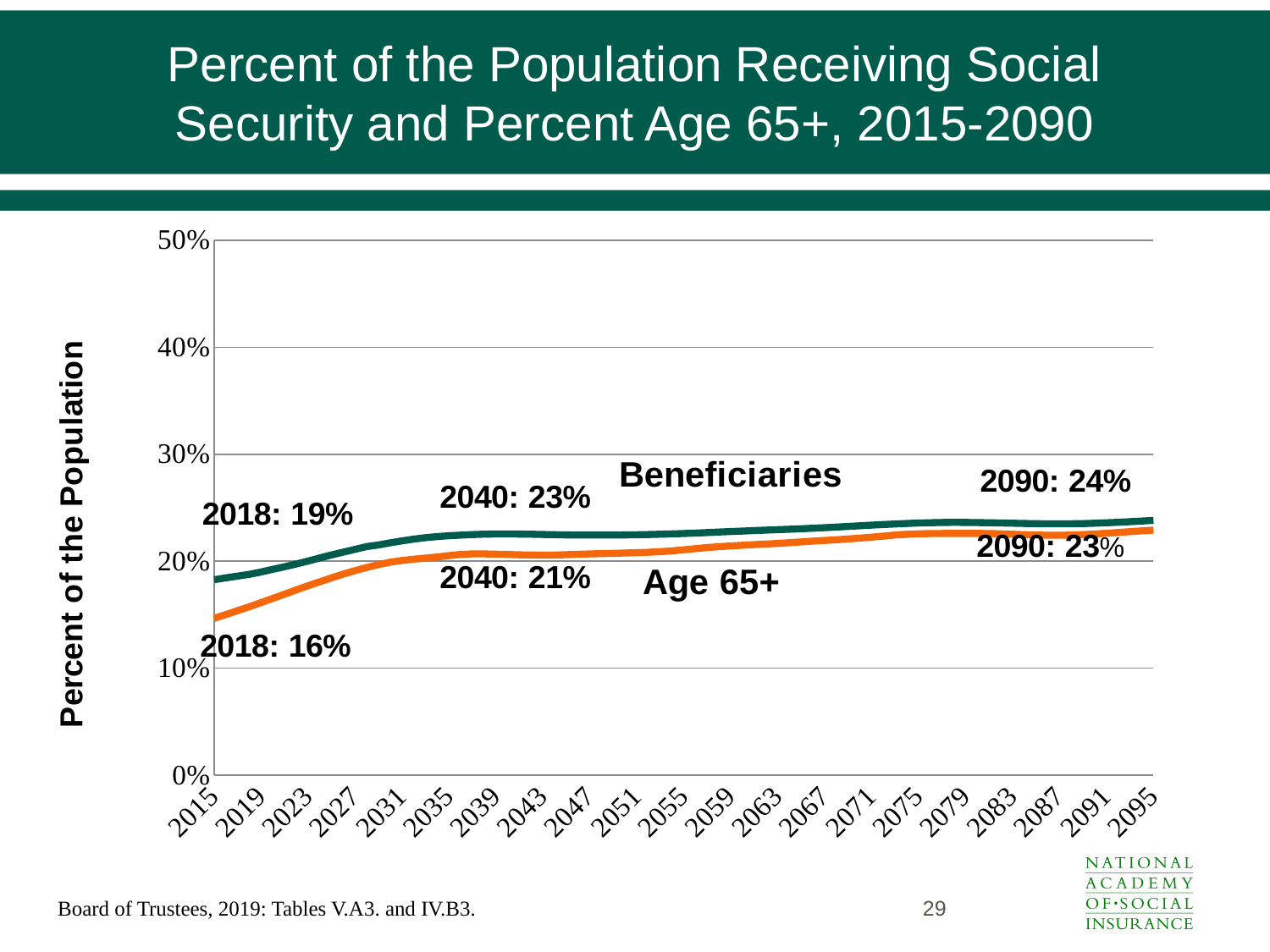

# Percent of the Population Receiving Social Security and Percent Age 65+, 2015-2090

### Chart

| Category |  |  |
|---|---|---|
| 2015 | 0.18265116122125322 | 0.14658596963738488 |
| 2016 | 0.18444640789714228 | 0.1501127292669551 |
| 2017 | 0.18604876365936254 | 0.1537837682440059 |
| 2018 | 0.18768046487451215 | 0.1574449929541706 |
| 2019 | 0.1898882606555176 | 0.1612835852068446 |
| 2020 | 0.1924097963343743 | 0.16521685026398905 |
| 2021 | 0.1948038575370838 | 0.16915559007490305 |
| 2022 | 0.19737875959889822 | 0.1731817956110142 |
| 2023 | 0.20006494673787614 | 0.1770581447268468 |
| 2024 | 0.2030627747980019 | 0.180748026058332 |
| 2025 | 0.20580962388496113 | 0.18443114456386425 |
| 2026 | 0.20846733860570293 | 0.18792663264467613 |
| 2027 | 0.2110621161330964 | 0.19113197147292404 |
| 2028 | 0.21366681554265296 | 0.19409613666815542 |
| 2029 | 0.21513630657270105 | 0.1967985899606752 |
| 2030 | 0.2171792917270929 | 0.19902254045917483 |
| 2031 | 0.21899657544542447 | 0.20063298231421176 |
| 2032 | 0.22060228926391692 | 0.20183640668100175 |
| 2033 | 0.2219545683834577 | 0.20287501584792472 |
| 2034 | 0.22300260564663998 | 0.2039454637085965 |
| 2035 | 0.22377504989328564 | 0.20522194185467135 |
| 2036 | 0.2243746473575324 | 0.2063352467636362 |
| 2037 | 0.2248901625699325 | 0.20684995732934375 |
| 2038 | 0.22528075612267084 | 0.2068125437146517 |
| 2039 | 0.22548148456982345 | 0.2065530369162057 |
| 2040 | 0.22550780996824163 | 0.20627649231965778 |
| 2041 | 0.22538270636734653 | 0.20595716578009157 |
| 2042 | 0.22519133946612377 | 0.20576341943716292 |
| 2043 | 0.22496064440946173 | 0.20569429395048353 |
| 2044 | 0.22473853856349493 | 0.20574235713431657 |
| 2045 | 0.22456081697161268 | 0.20607409883897634 |
| 2046 | 0.22443241280352644 | 0.20646228568114253 |
| 2047 | 0.22439837692338593 | 0.20681672090313769 |
| 2048 | 0.22441744174417444 | 0.20712321232123215 |
| 2049 | 0.22445402670862502 | 0.20732545286156728 |
| 2050 | 0.2245351261437471 | 0.20762093165653997 |
| 2051 | 0.22467356157282847 | 0.20798262286179744 |
| 2052 | 0.22491275497665275 | 0.20835586139100518 |
| 2053 | 0.225218678508949 | 0.20888171174808237 |
| 2054 | 0.22554920362733807 | 0.20963149343927281 |
| 2055 | 0.22591626337177168 | 0.21063631690735046 |
| 2056 | 0.2263331780764395 | 0.2117277678965748 |
| 2057 | 0.226794318132689 | 0.21272415466131211 |
| 2058 | 0.22728033272779427 | 0.21357682378812506 |
| 2059 | 0.22775060892068805 | 0.21427586010047195 |
| 2060 | 0.228207410072283 | 0.21489162284085905 |
| 2061 | 0.22864880777156318 | 0.2154724757138652 |
| 2062 | 0.22908338527436584 | 0.21602704995243296 |
| 2063 | 0.2295138532700432 | 0.21662578918409792 |
| 2064 | 0.22992825180762305 | 0.21728590947155013 |
| 2065 | 0.23035945917250994 | 0.21801819684163398 |
| 2066 | 0.23083053151812455 | 0.21873449815355786 |
| 2067 | 0.23134862144220114 | 0.21936036746306523 |
| 2068 | 0.23191009396290607 | 0.22003056295878543 |
| 2069 | 0.2325108794289969 | 0.22076584843705094 |
| 2070 | 0.23314077227120705 | 0.22154206502032592 |
| 2071 | 0.23374786495295055 | 0.22243267597046573 |
| 2072 | 0.23429736670080167 | 0.22344111498568786 |
| 2073 | 0.23480842728942328 | 0.22443087814985155 |
| 2074 | 0.2352860553541427 | 0.2251702184101158 |
| 2075 | 0.23569839373073043 | 0.22561712297565836 |
| 2076 | 0.23600421522168255 | 0.22584518042857674 |
| 2077 | 0.23620829552593012 | 0.22593486075242555 |
| 2078 | 0.2363007377068761 | 0.2259637205443873 |
| 2079 | 0.2362685002000022 | 0.22598082141428555 |
| 2080 | 0.23613586848880966 | 0.2259918020787586 |
| 2081 | 0.23594662665452015 | 0.22589786185091904 |
| 2082 | 0.2357362837184585 | 0.22563275132376762 |
| 2083 | 0.23551424509597674 | 0.2252206305795152 |
| 2084 | 0.2352881435544582 | 0.22480000169265957 |
| 2085 | 0.23509125994337335 | 0.22446322637184846 |
| 2086 | 0.2349658006179171 | 0.224239297093105 |
| 2087 | 0.2349338211646974 | 0.22420194881947322 |
| 2088 | 0.23501122754491022 | 0.2244011976047904 |
| 2089 | 0.23520023515676433 | 0.22483553516794252 |
| 2090 | 0.2355085755268766 | 0.22543475303884028 |
| 2091 | 0.2359192065100972 | 0.22613190087121385 |
| 2092 | 0.23641284919054187 | 0.22686890352893113 |
| 2093 | 0.23696648728680852 | 0.22761514275138606 |
| 2094 | 0.23755846680300488 | 0.22835361532387063 |
| 2095 | 0.2381711705355253 | 0.22907943675600492 |
29
Board of Trustees, 2019: Tables V.A3. and IV.B3.